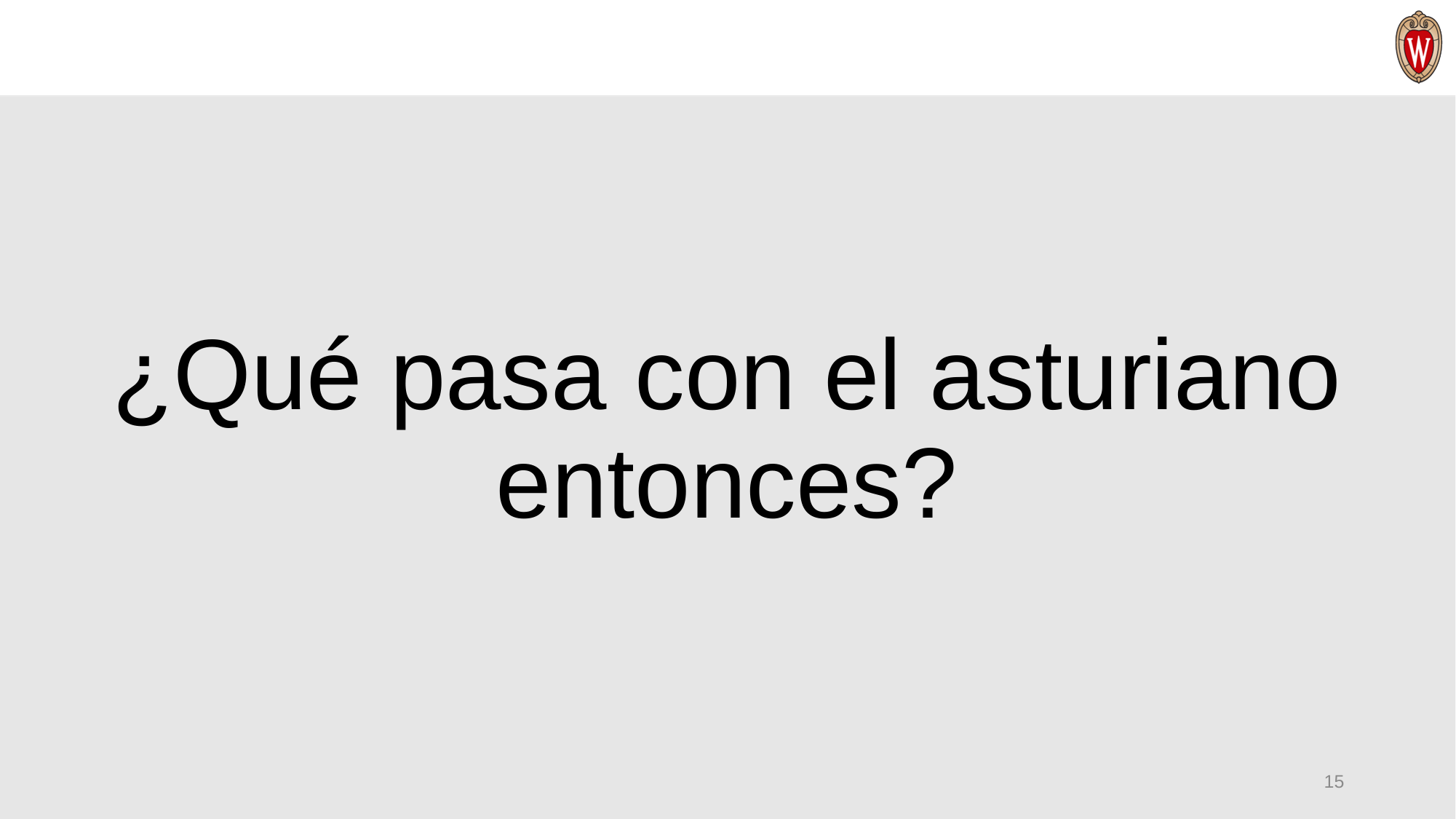

# ¿Qué pasa con el asturiano entonces?

15